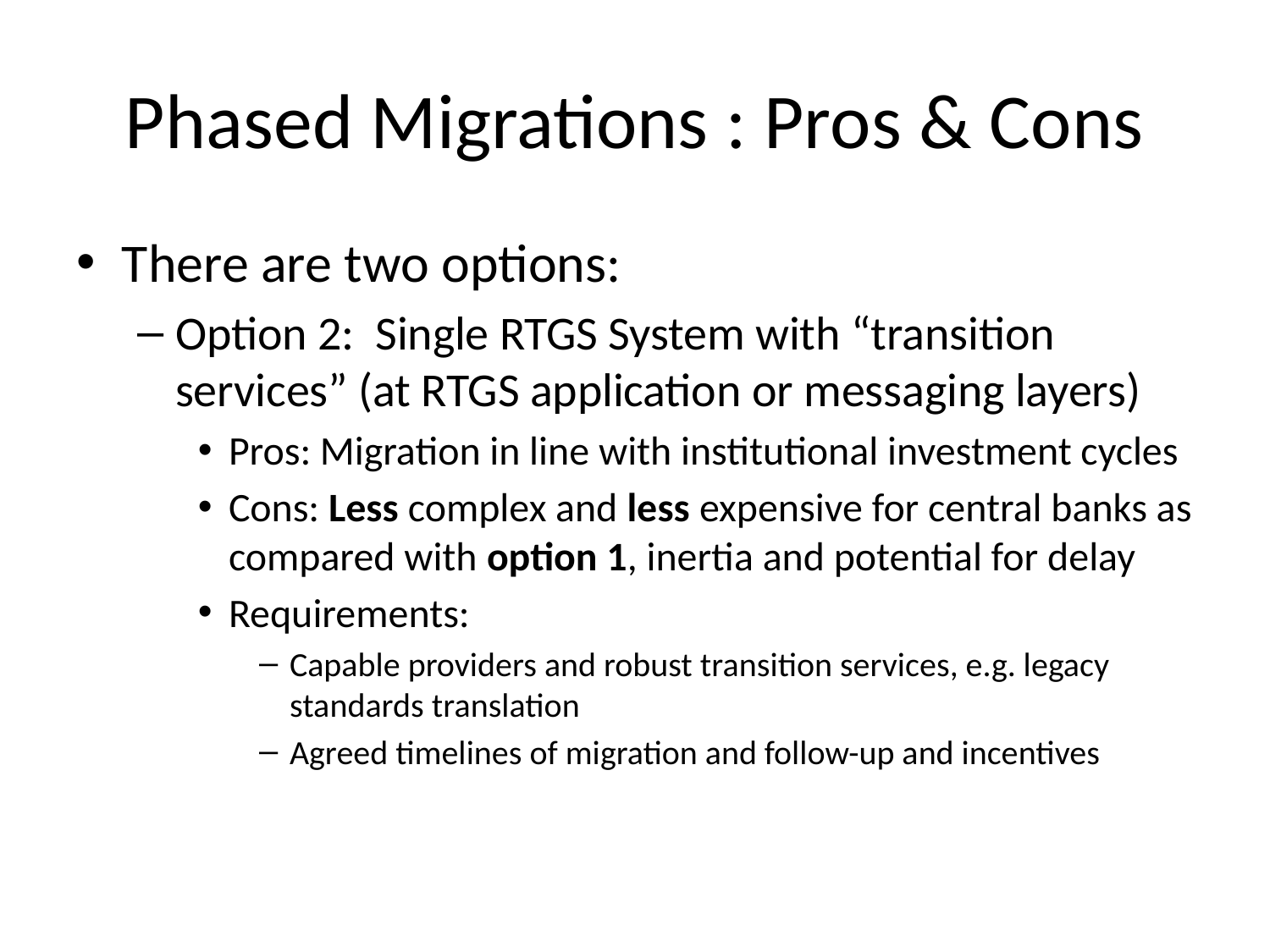

# Phased Migrations : Pros & Cons
There are two options:
Option 2:  Single RTGS System with “transition services” (at RTGS application or messaging layers)
Pros: Migration in line with institutional investment cycles
Cons: Less complex and less expensive for central banks as compared with option 1, inertia and potential for delay
Requirements:
Capable providers and robust transition services, e.g. legacy standards translation
Agreed timelines of migration and follow-up and incentives